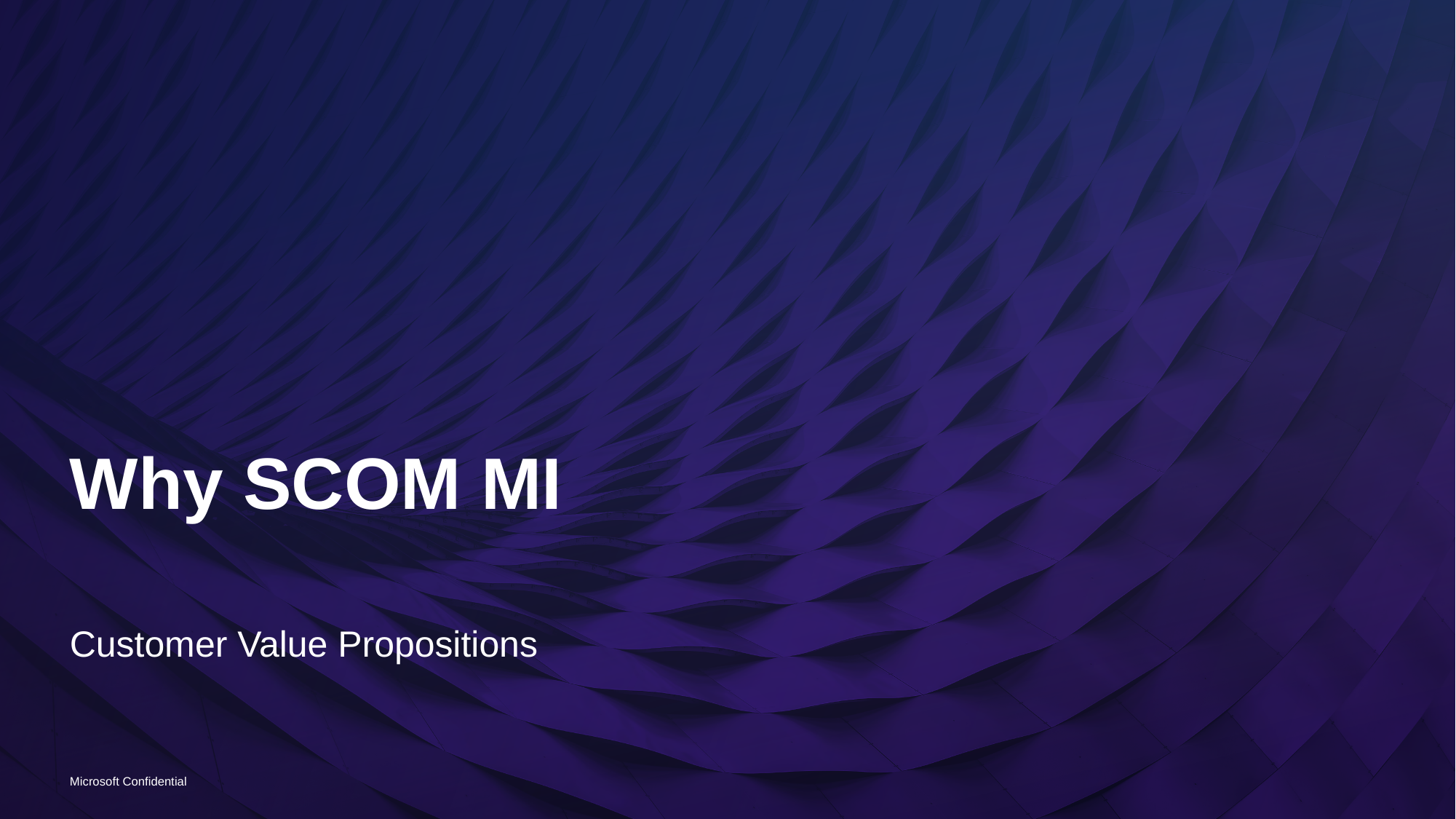

Why SCOM MI​
Customer Value Propositions
Microsoft Confidential